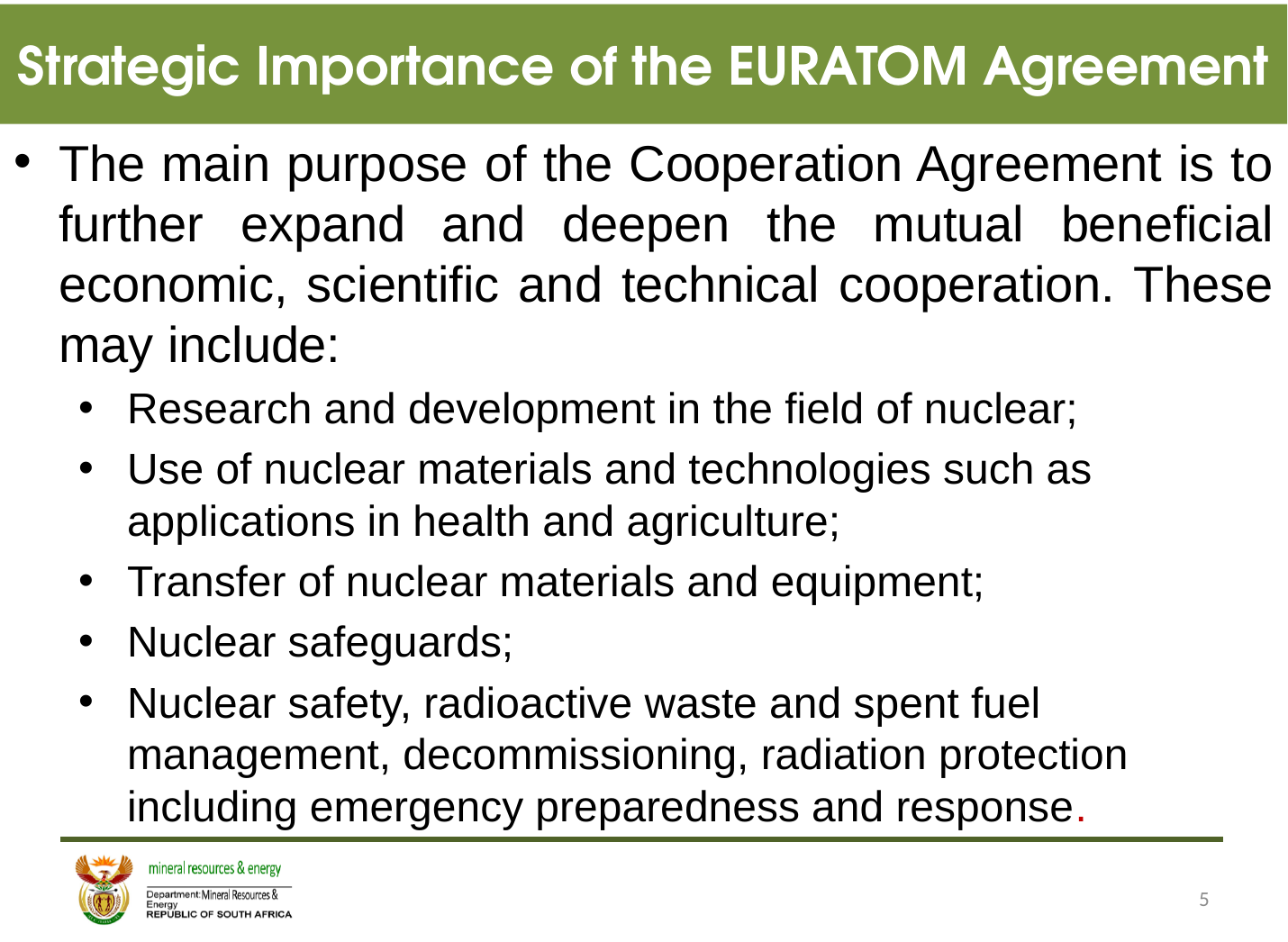

# Strategic Importance of the EURATOM Agreement
The main purpose of the Cooperation Agreement is to further expand and deepen the mutual beneficial economic, scientific and technical cooperation. These may include:
Research and development in the field of nuclear;
Use of nuclear materials and technologies such as applications in health and agriculture;
Transfer of nuclear materials and equipment;
Nuclear safeguards;
Nuclear safety, radioactive waste and spent fuel management, decommissioning, radiation protection including emergency preparedness and response.
5